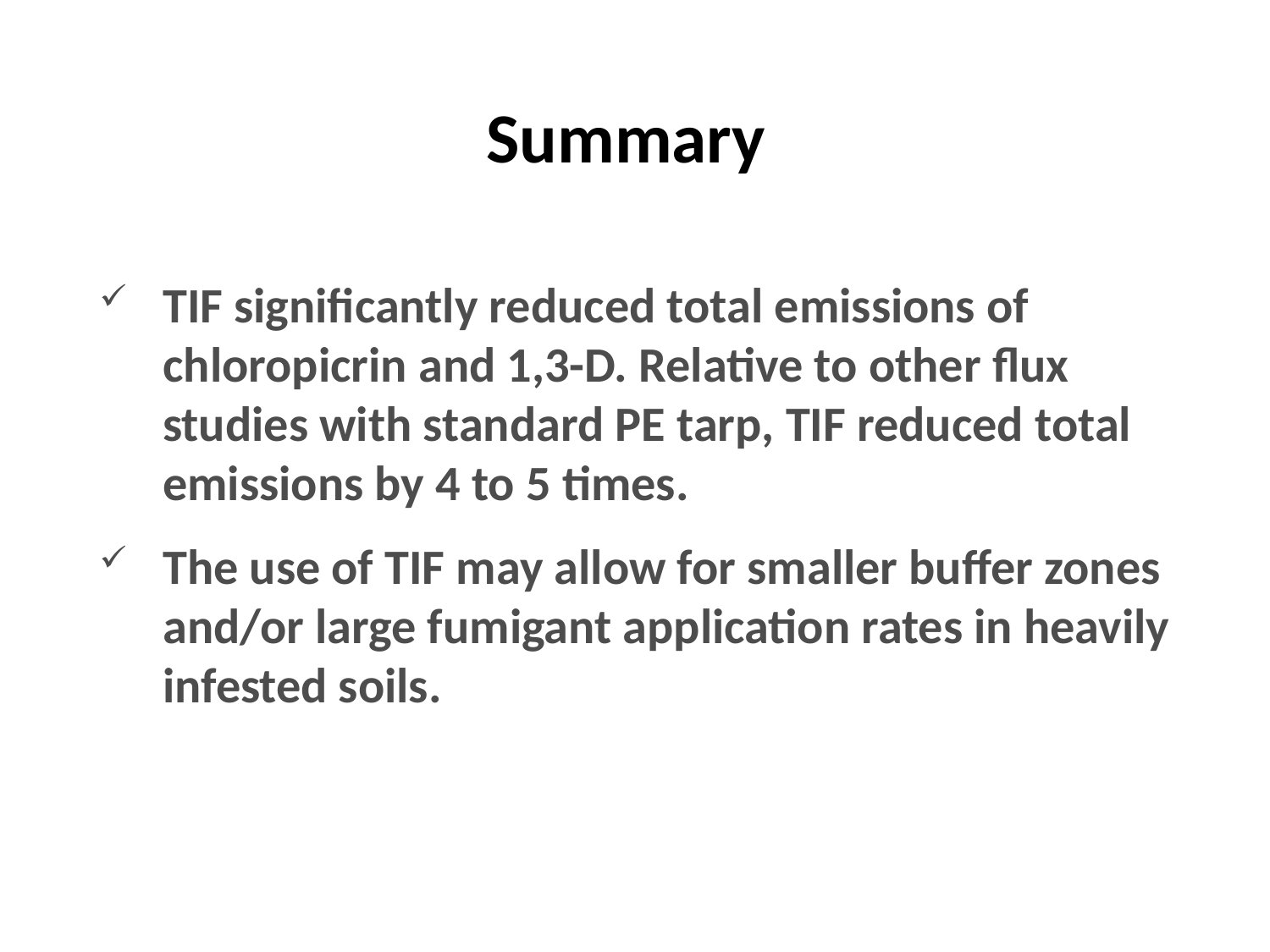

# Summary
TIF significantly reduced total emissions of chloropicrin and 1,3-D. Relative to other flux studies with standard PE tarp, TIF reduced total emissions by 4 to 5 times.
The use of TIF may allow for smaller buffer zones and/or large fumigant application rates in heavily infested soils.